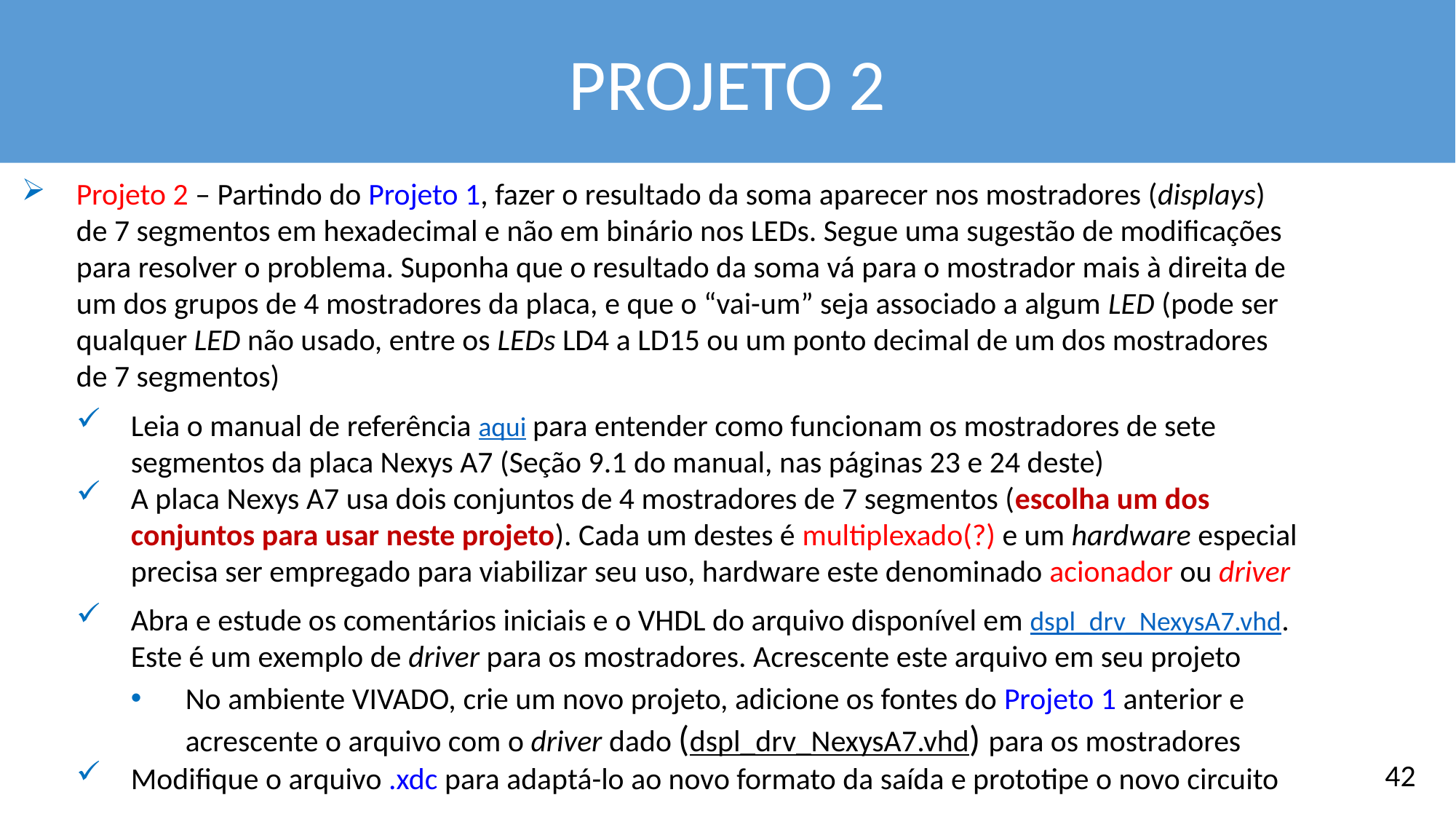

PROJETO 2
Projeto 2 – Partindo do Projeto 1, fazer o resultado da soma aparecer nos mostradores (displays) de 7 segmentos em hexadecimal e não em binário nos LEDs. Segue uma sugestão de modificações para resolver o problema. Suponha que o resultado da soma vá para o mostrador mais à direita de um dos grupos de 4 mostradores da placa, e que o “vai-um” seja associado a algum LED (pode ser qualquer LED não usado, entre os LEDs LD4 a LD15 ou um ponto decimal de um dos mostradores de 7 segmentos)

Leia o manual de referência aqui para entender como funcionam os mostradores de sete segmentos da placa Nexys A7 (Seção 9.1 do manual, nas páginas 23 e 24 deste)
A placa Nexys A7 usa dois conjuntos de 4 mostradores de 7 segmentos (escolha um dos conjuntos para usar neste projeto). Cada um destes é multiplexado(?) e um hardware especial precisa ser empregado para viabilizar seu uso, hardware este denominado acionador ou driver

Abra e estude os comentários iniciais e o VHDL do arquivo disponível em dspl_drv_NexysA7.vhd. Este é um exemplo de driver para os mostradores. Acrescente este arquivo em seu projeto

No ambiente VIVADO, crie um novo projeto, adicione os fontes do Projeto 1 anterior e acrescente o arquivo com o driver dado (dspl_drv_NexysA7.vhd) para os mostradores
Modifique o arquivo .xdc para adaptá-lo ao novo formato da saída e prototipe o novo circuito
42